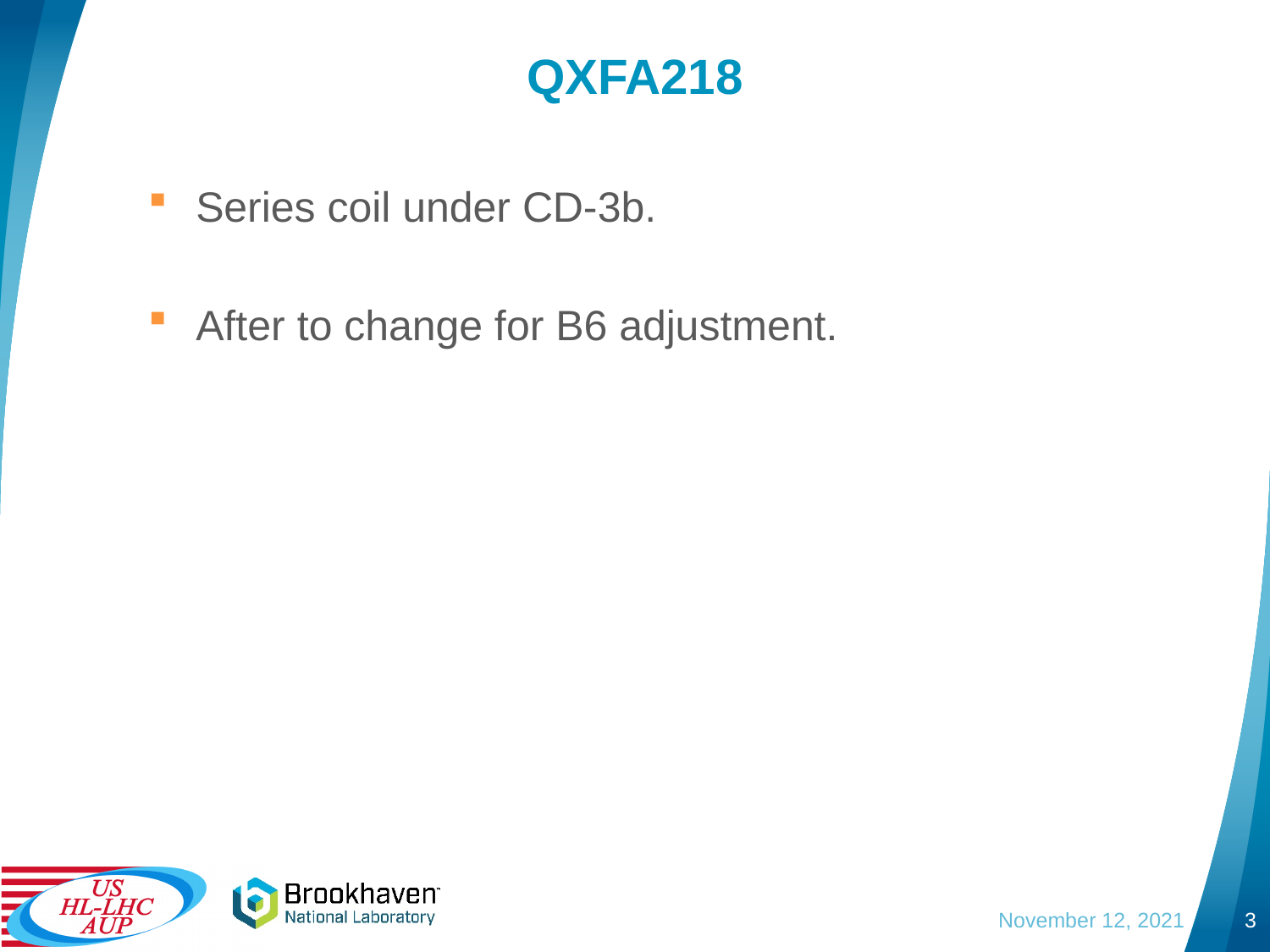

# QXFA218
Series coil under CD-3b.

After to change for B6 adjustment.
November 12, 2021
3